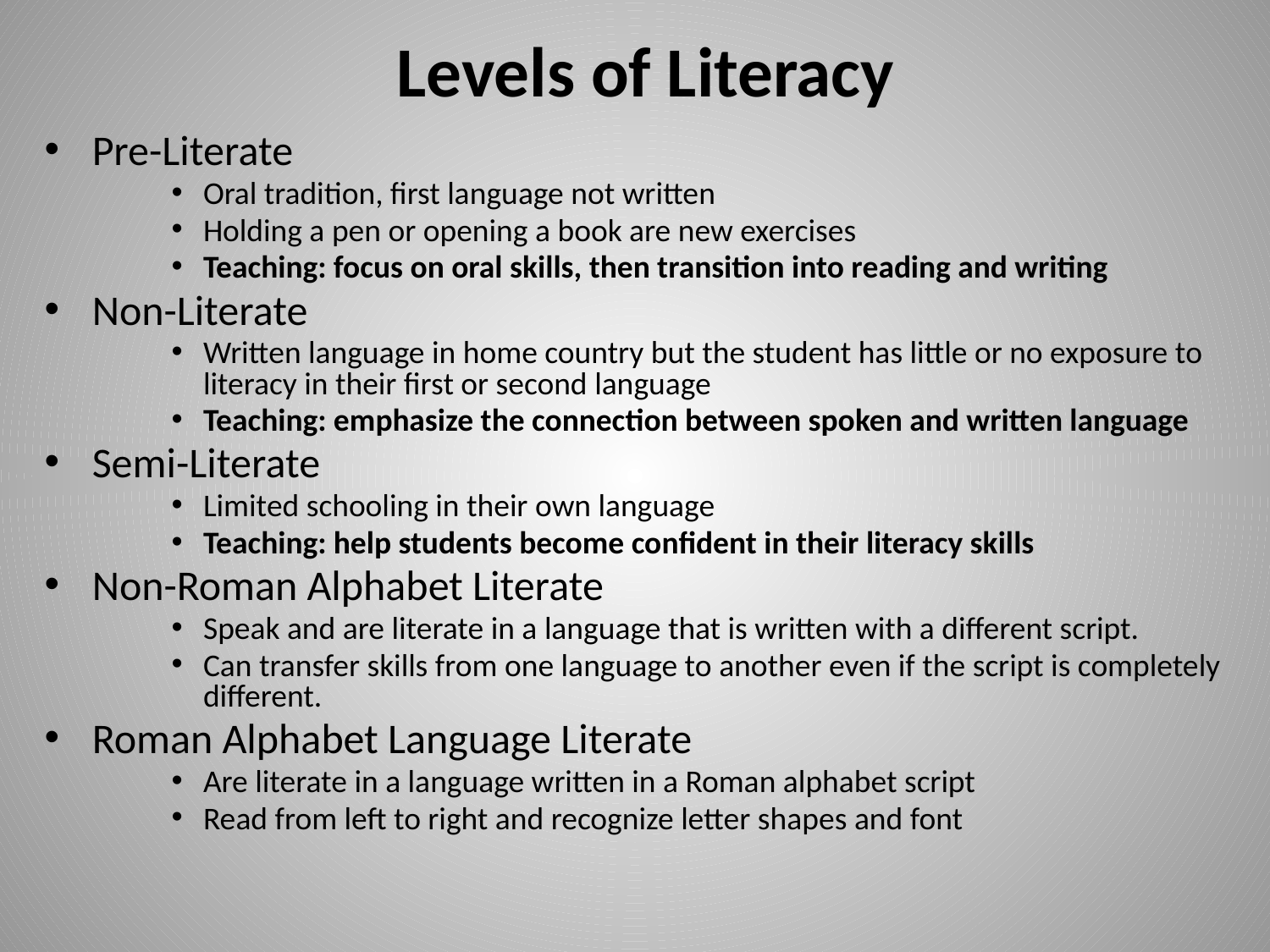

# Levels of Literacy
Pre-Literate
Oral tradition, first language not written
Holding a pen or opening a book are new exercises
Teaching: focus on oral skills, then transition into reading and writing
Non-Literate
Written language in home country but the student has little or no exposure to literacy in their first or second language
Teaching: emphasize the connection between spoken and written language
Semi-Literate
Limited schooling in their own language
Teaching: help students become confident in their literacy skills
Non-Roman Alphabet Literate
Speak and are literate in a language that is written with a different script.
Can transfer skills from one language to another even if the script is completely different.
Roman Alphabet Language Literate
Are literate in a language written in a Roman alphabet script
Read from left to right and recognize letter shapes and font